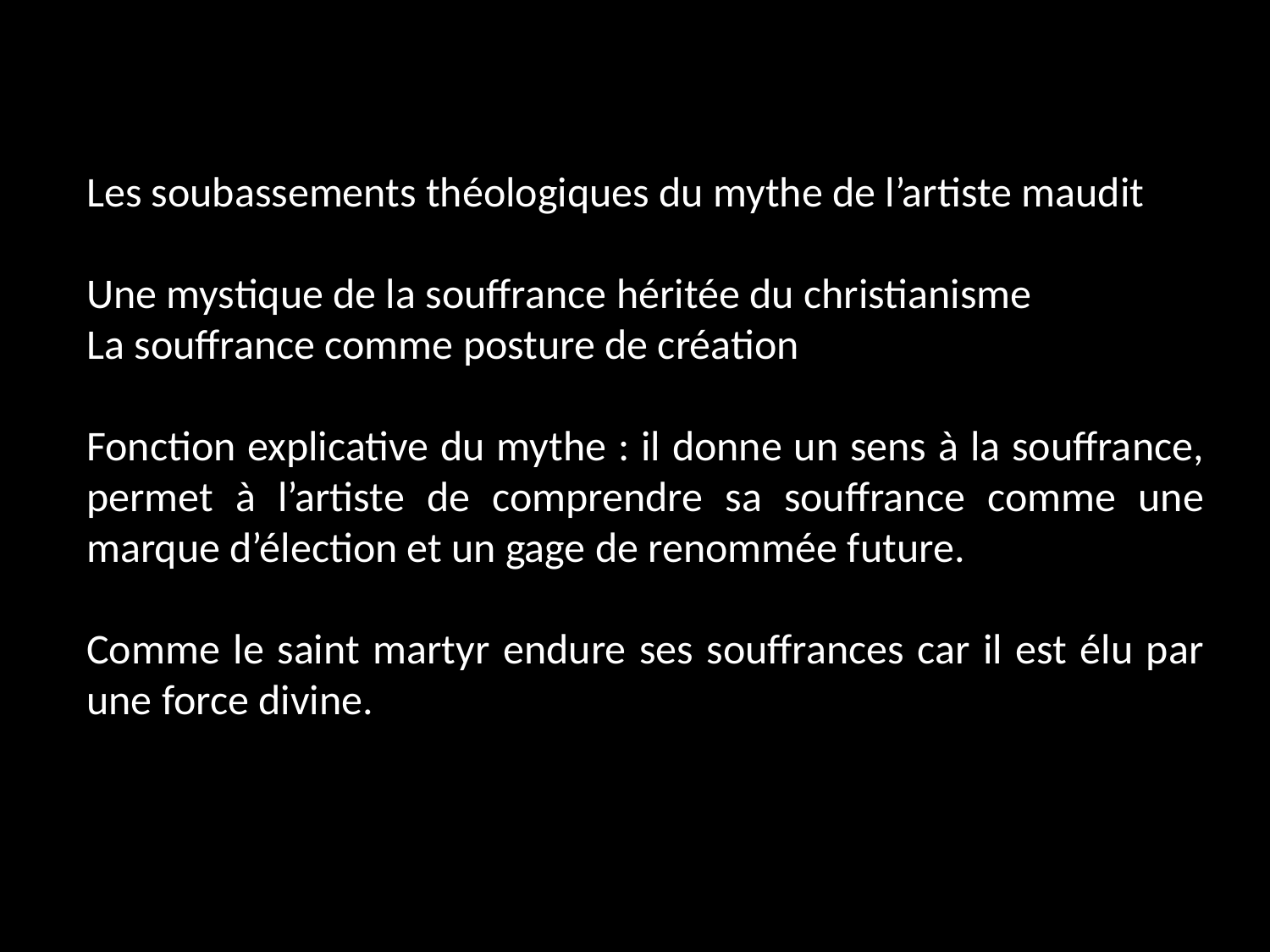

Les soubassements théologiques du mythe de l’artiste maudit

Une mystique de la souffrance héritée du christianisme
La souffrance comme posture de création

Fonction explicative du mythe : il donne un sens à la souffrance, permet à l’artiste de comprendre sa souffrance comme une marque d’élection et un gage de renommée future.

Comme le saint martyr endure ses souffrances car il est élu par une force divine.